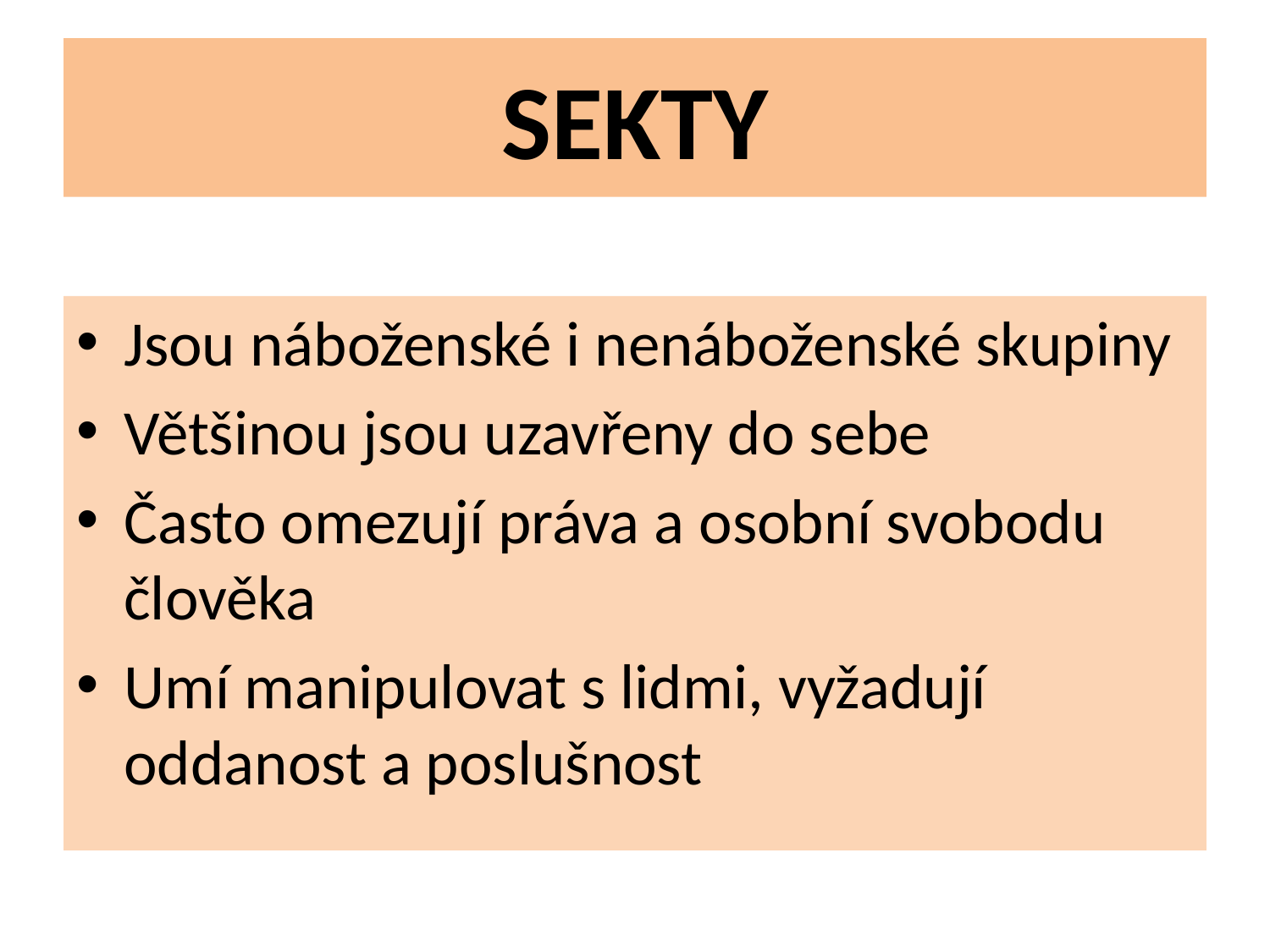

# SEKTY
Jsou náboženské i nenáboženské skupiny
Většinou jsou uzavřeny do sebe
Často omezují práva a osobní svobodu člověka
Umí manipulovat s lidmi, vyžadují oddanost a poslušnost